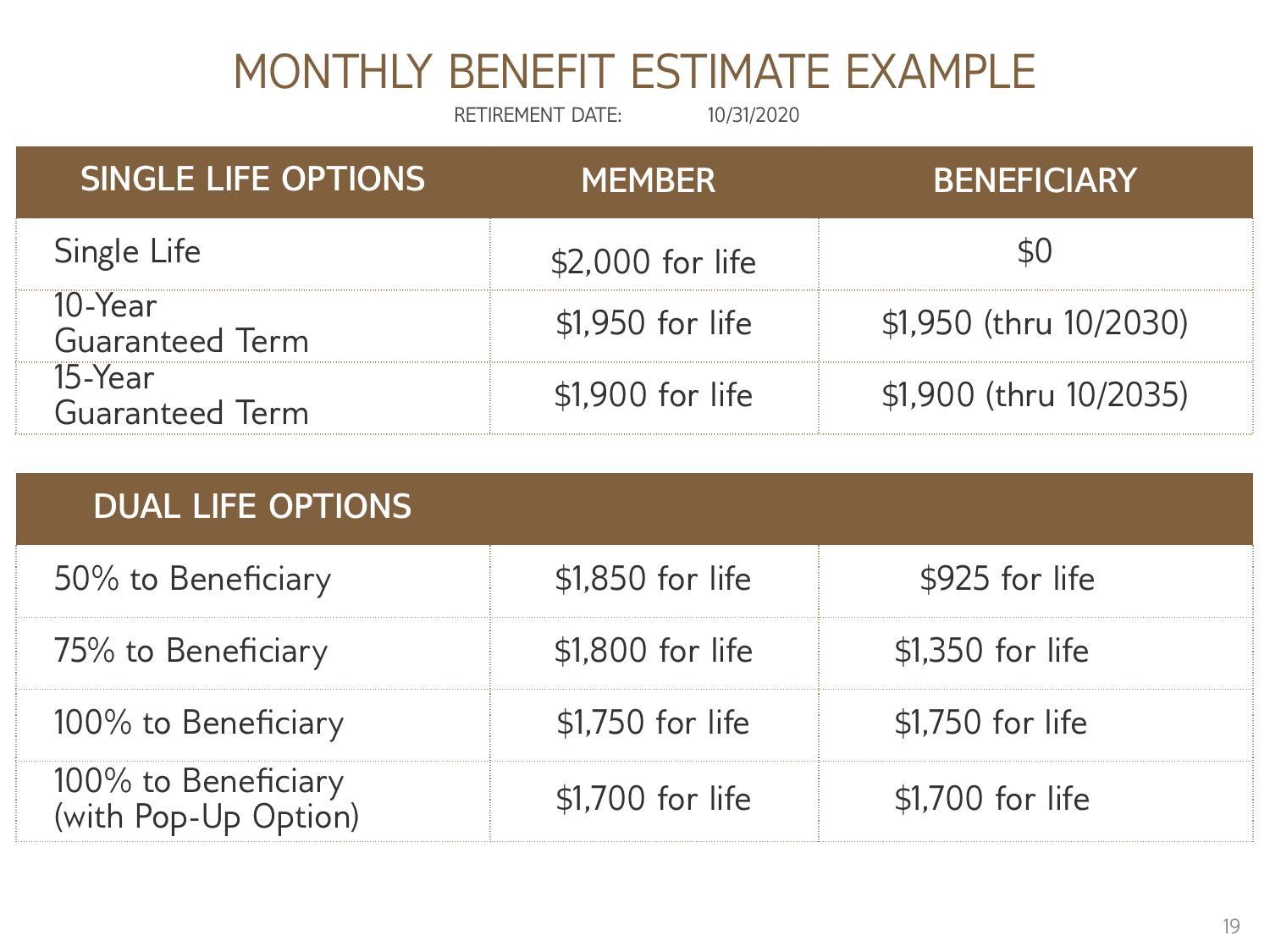

| MONTHLY BENEFIT ESTIMATE EXAMPLE |  |  |
| --- | --- | --- |
| SINGLE LIFE OPTIONS | MEMBER | BENEFICIARY |
| Single Life | $2,000 for life | $0 |
| 10-Year Guaranteed Term | $1,950 for life | $1,950 (thru 10/2030) |
| 15-Year Guaranteed Term | $1,900 for life | $1,900 (thru 10/2035) |
|  |  |  |
| DUAL LIFE OPTIONS |  |  |
| 50% to Beneficiary | $1,850 for life | $925 for life |
| 75% to Beneficiary | $1,800 for life | $1,350 for life |
| 100% to Beneficiary | $1,750 for life | $1,750 for life |
| 100% to Beneficiary (with Pop-Up Option) | $1,700 for life | $1,700 for life |
RETIREMENT DATE:	10/31/2020
19